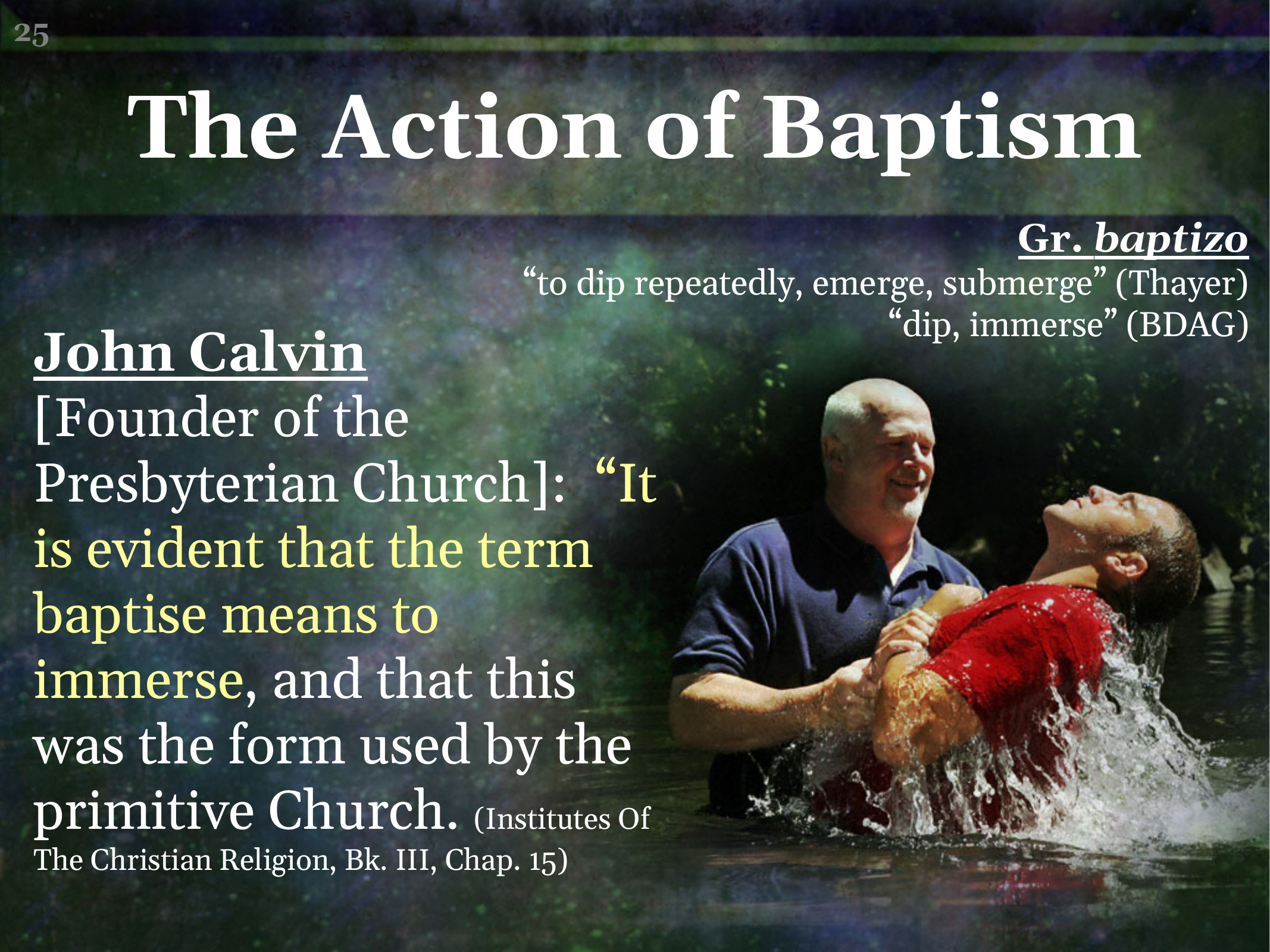

The Action of Baptism
Gr. baptizo
“to dip repeatedly, emerge, submerge” (Thayer)
“dip, immerse” (BDAG)
John Calvin
[Founder of the Presbyterian Church]:  “It is evident that the term baptise means to immerse, and that this was the form used by the primitive Church. (Institutes Of The Christian Religion, Bk. III, Chap. 15)